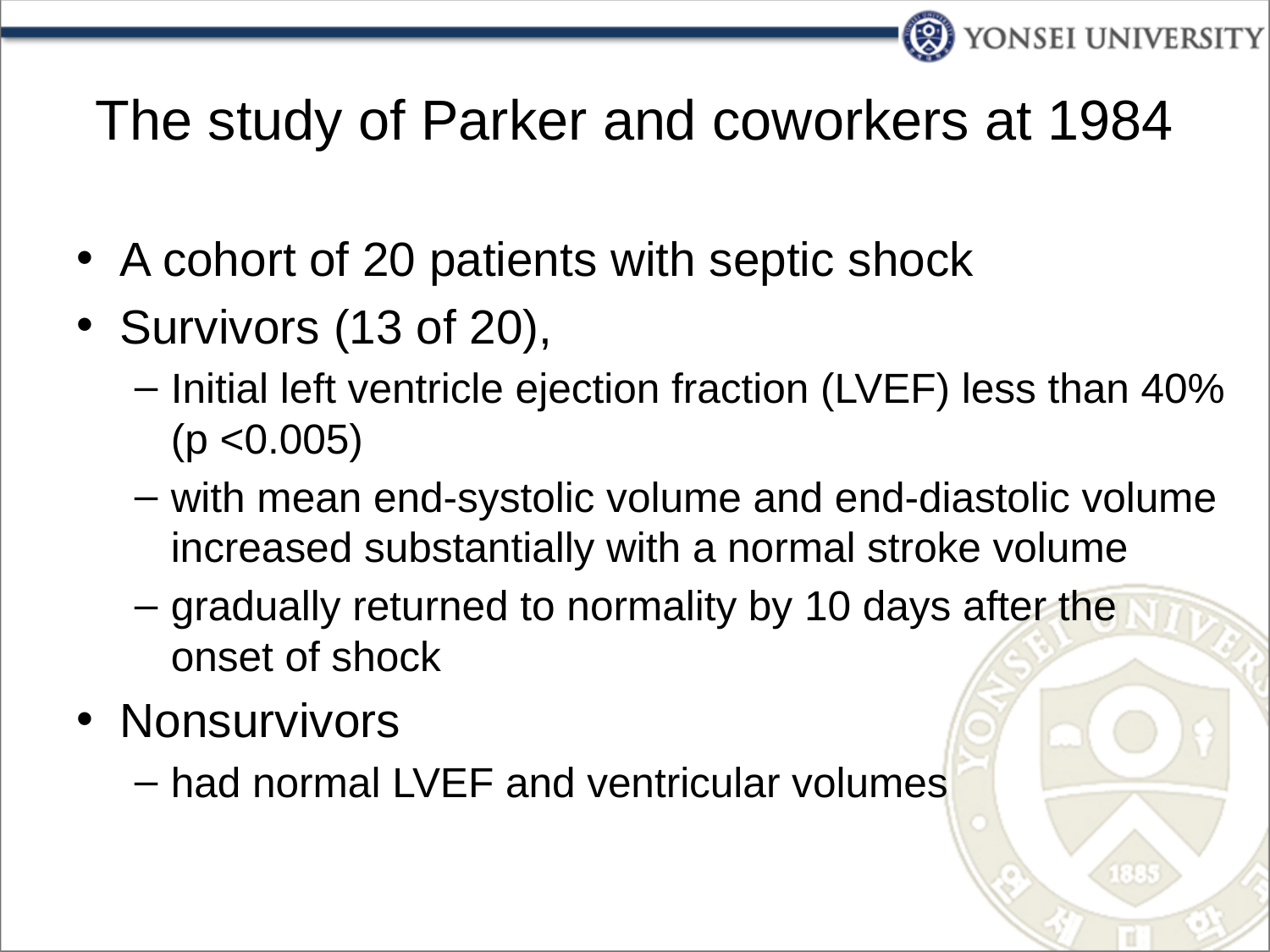

# The study of Parker and coworkers at 1984
A cohort of 20 patients with septic shock
Survivors (13 of 20),
Initial left ventricle ejection fraction (LVEF) less than 40% (p <0.005)
with mean end-systolic volume and end-diastolic volume increased substantially with a normal stroke volume
gradually returned to normality by 10 days after the onset of shock
Nonsurvivors
had normal LVEF and ventricular volumes